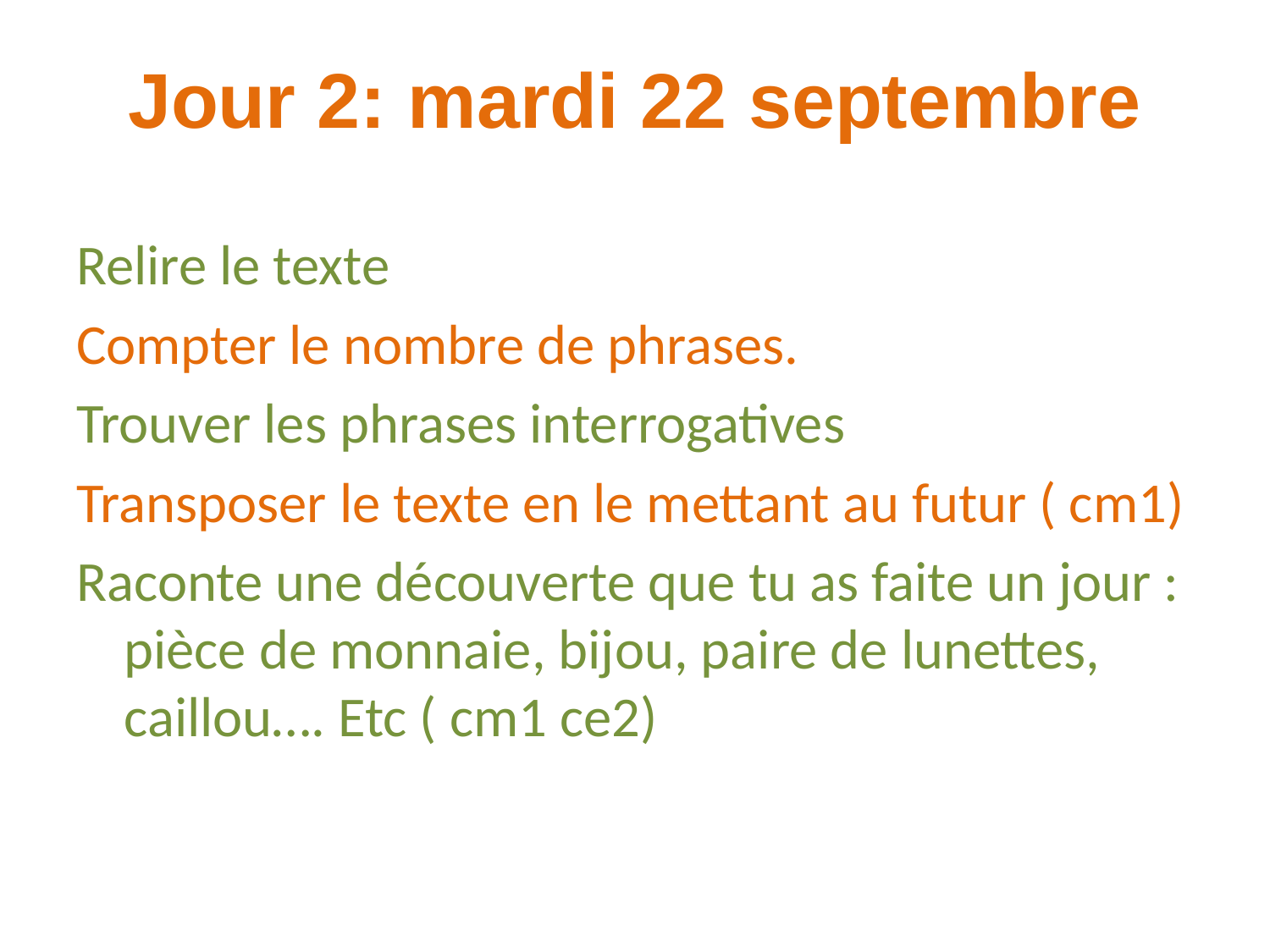

# Jour 2: mardi 22 septembre
Relire le texte
Compter le nombre de phrases.
Trouver les phrases interrogatives
Transposer le texte en le mettant au futur ( cm1)
Raconte une découverte que tu as faite un jour : pièce de monnaie, bijou, paire de lunettes, caillou…. Etc ( cm1 ce2)